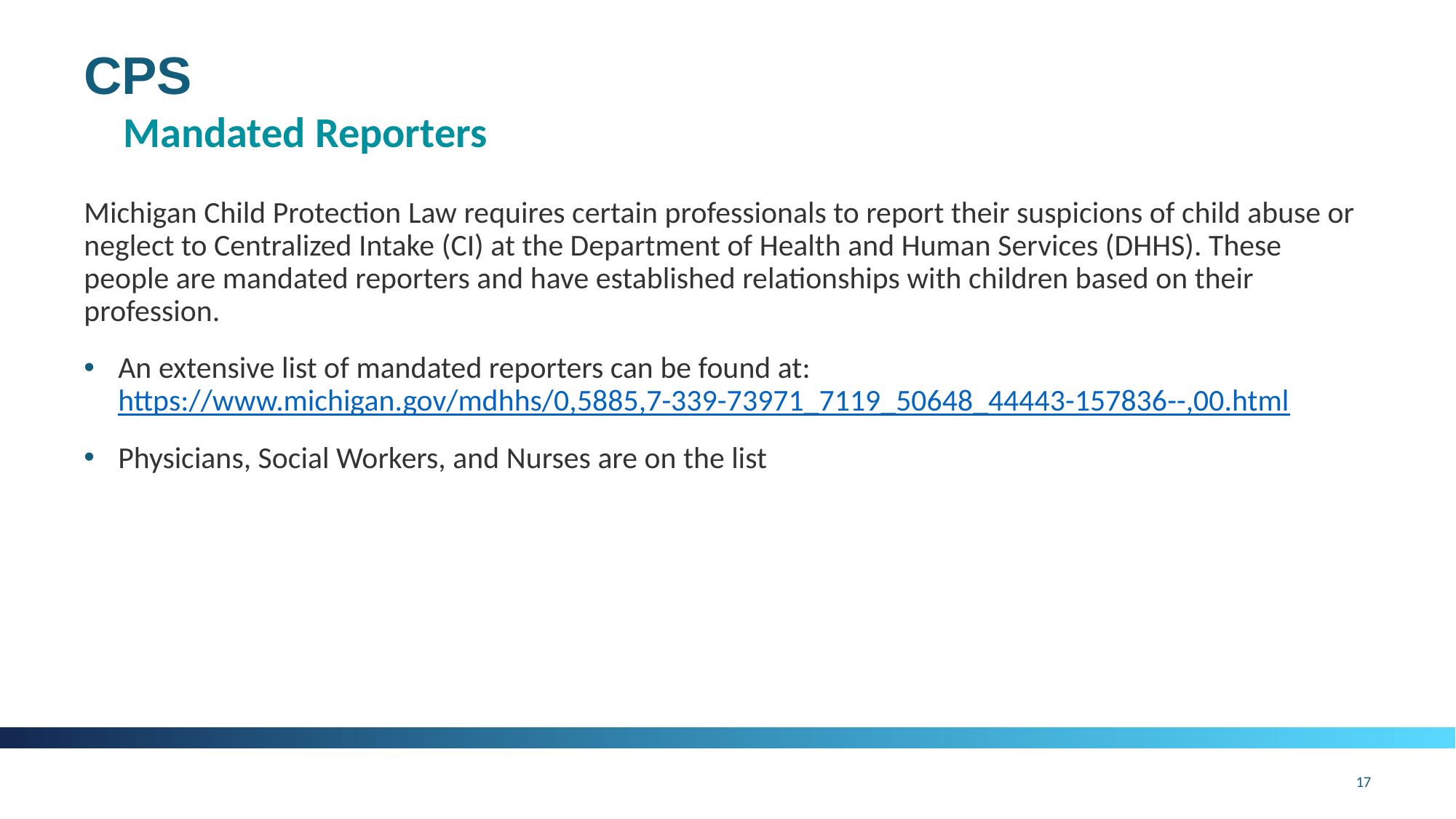

# CPS
Mandated Reporters
Michigan Child Protection Law requires certain professionals to report their suspicions of child abuse or neglect to Centralized Intake (CI) at the Department of Health and Human Services (DHHS). These people are mandated reporters and have established relationships with children based on their profession.
An extensive list of mandated reporters can be found at:  https://www.michigan.gov/mdhhs/0,5885,7-339-73971_7119_50648_44443-157836--,00.html
Physicians, Social Workers, and Nurses are on the list
17